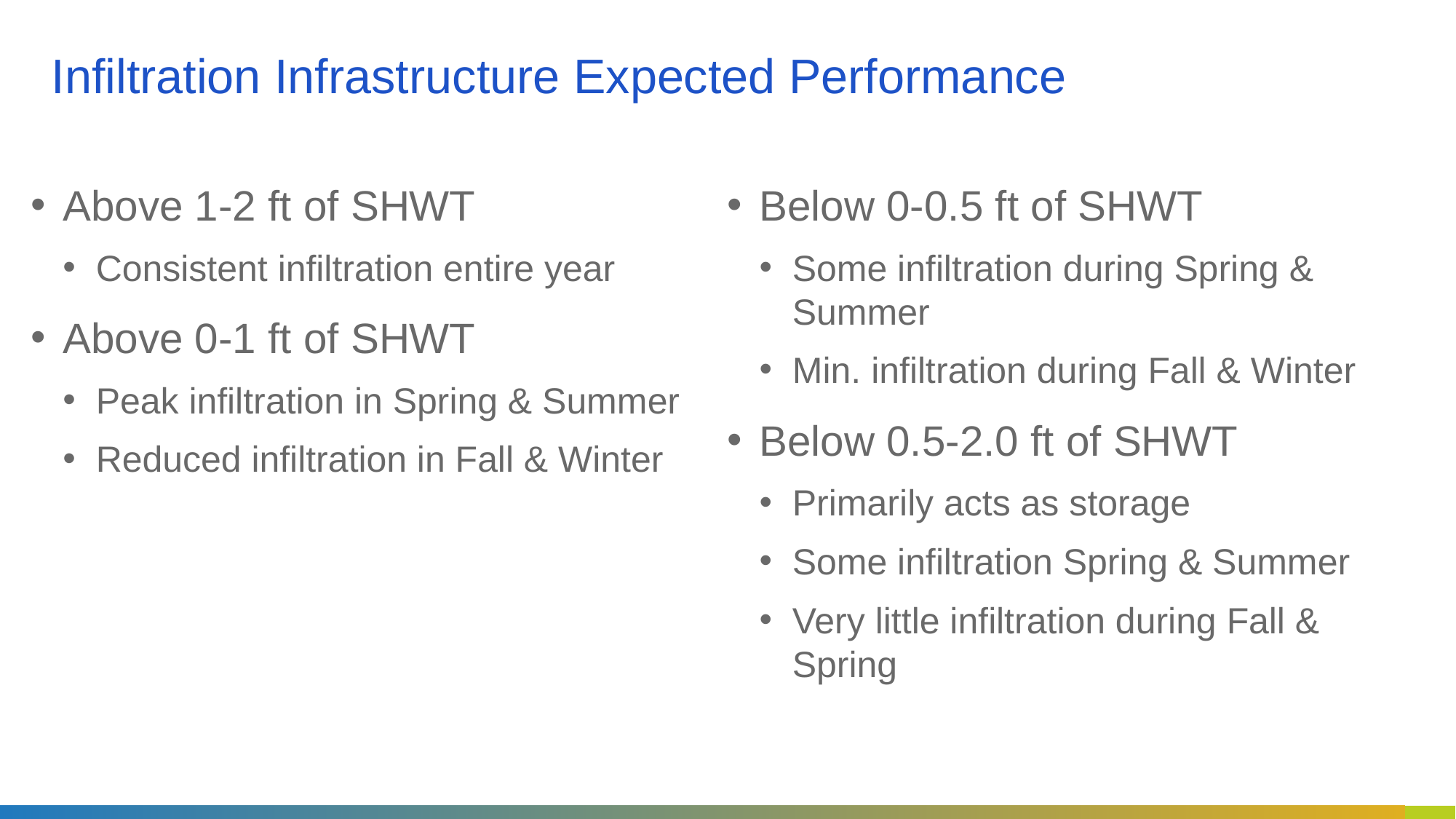

# Infiltration Infrastructure Expected Performance
Below 0-0.5 ft of SHWT
Some infiltration during Spring & Summer
Min. infiltration during Fall & Winter
Below 0.5-2.0 ft of SHWT
Primarily acts as storage
Some infiltration Spring & Summer
Very little infiltration during Fall & Spring

Above 1-2 ft of SHWT
Consistent infiltration entire year
Above 0-1 ft of SHWT
Peak infiltration in Spring & Summer
Reduced infiltration in Fall & Winter